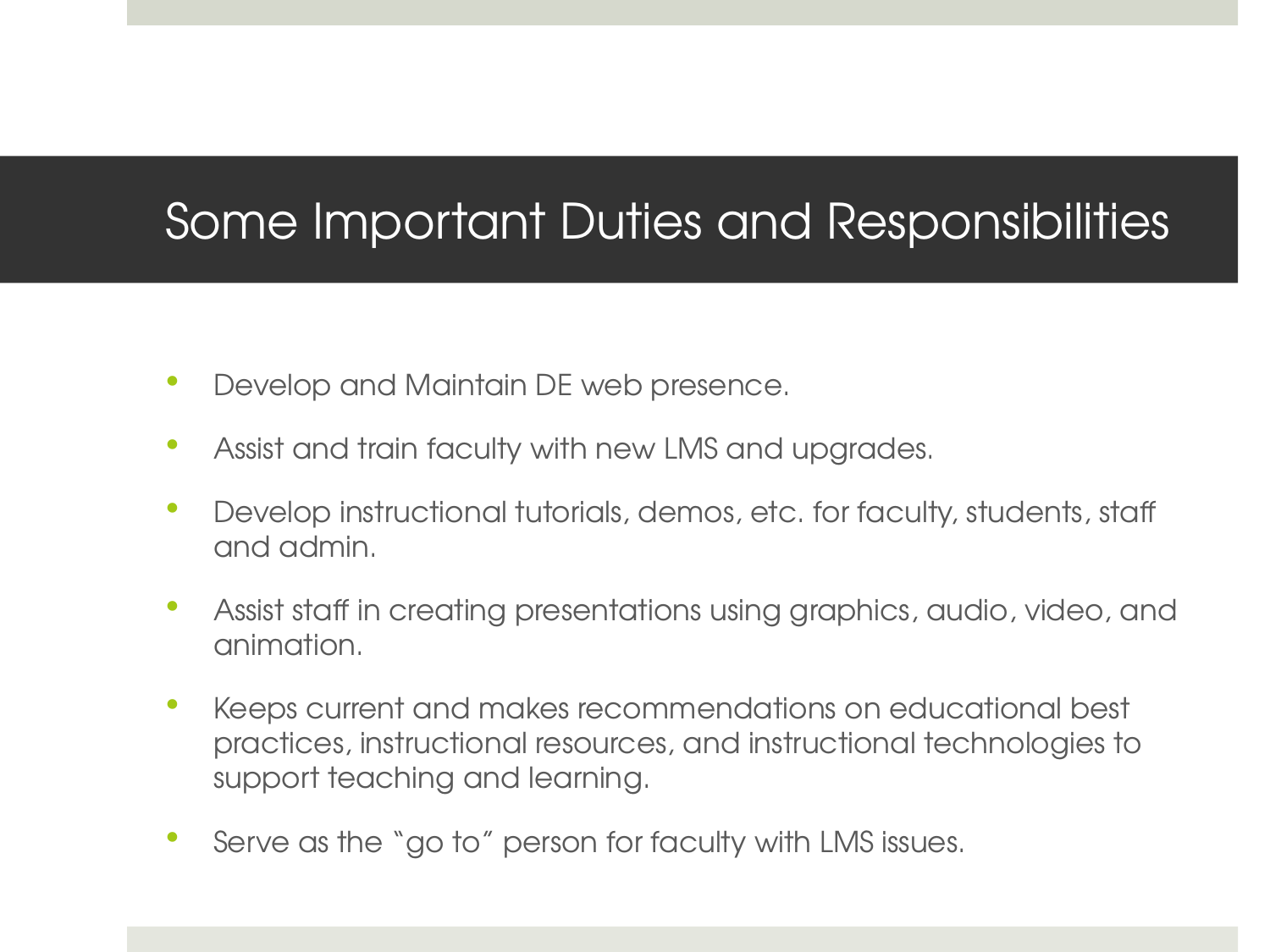

# Some Important Duties and Responsibilities
Develop and Maintain DE web presence.
Assist and train faculty with new LMS and upgrades.
Develop instructional tutorials, demos, etc. for faculty, students, staff and admin.
Assist staff in creating presentations using graphics, audio, video, and animation.
Keeps current and makes recommendations on educational best practices, instructional resources, and instructional technologies to support teaching and learning.
Serve as the “go to” person for faculty with LMS issues.